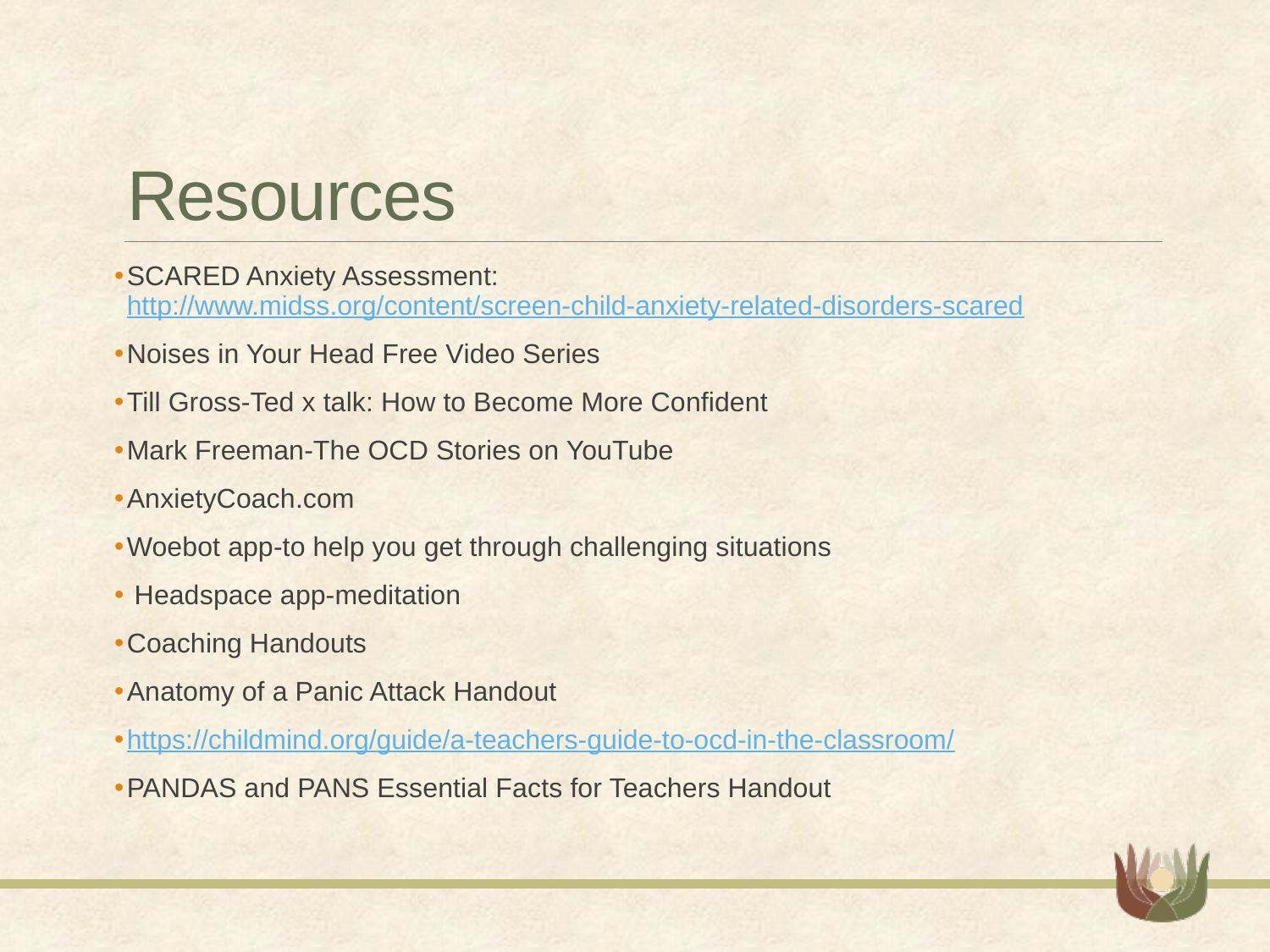

# Resources
SCARED Anxiety Assessment: http://www.midss.org/content/screen-child-anxiety-related-disorders-scared
Noises in Your Head Free Video Series
Till Gross-Ted x talk: How to Become More Confident
Mark Freeman-The OCD Stories on YouTube
AnxietyCoach.com
Woebot app-to help you get through challenging situations
 Headspace app-meditation
Coaching Handouts
Anatomy of a Panic Attack Handout
https://childmind.org/guide/a-teachers-guide-to-ocd-in-the-classroom/
PANDAS and PANS Essential Facts for Teachers Handout